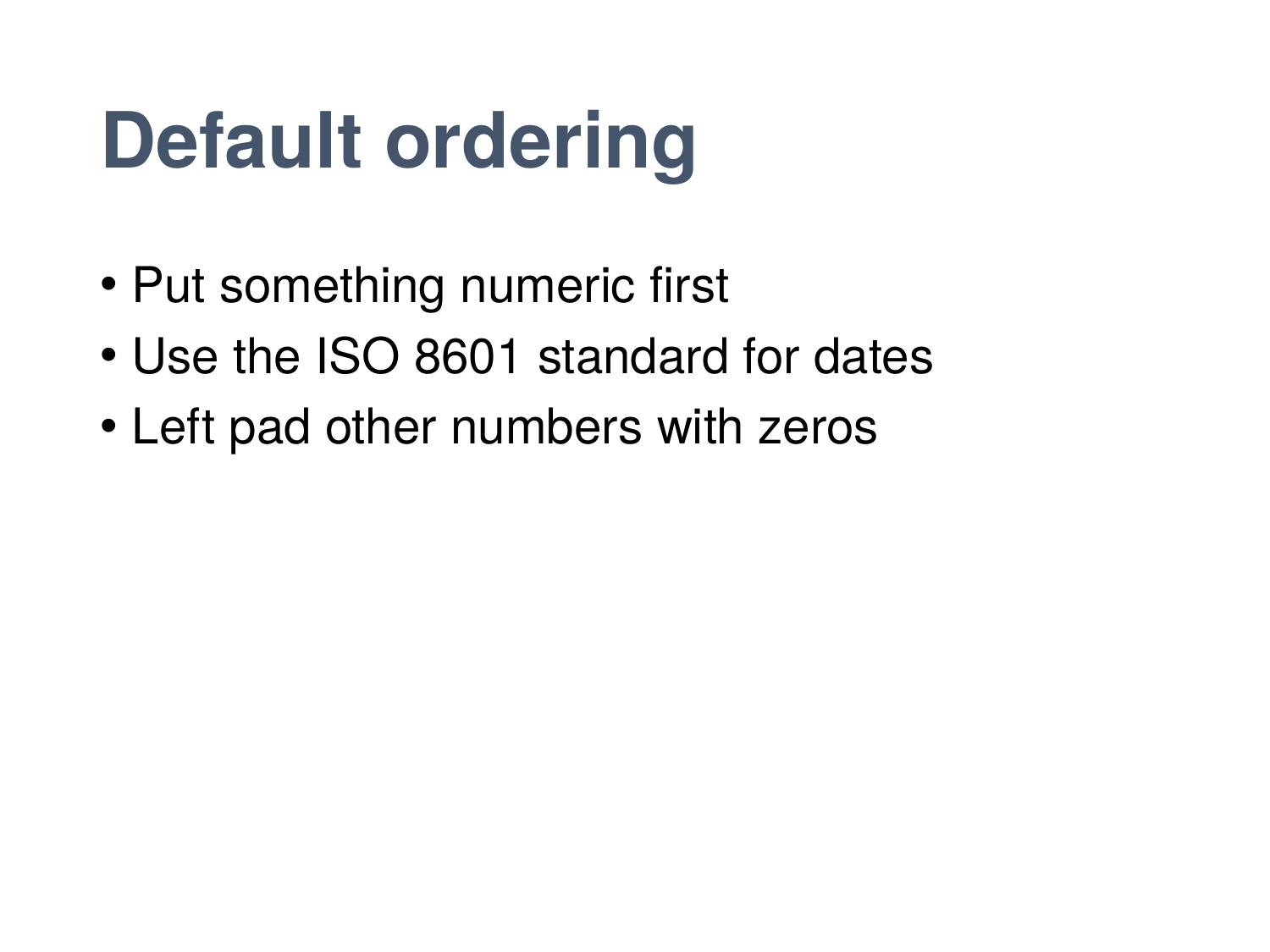

# Default ordering
Put something numeric first
Use the ISO 8601 standard for dates
Left pad other numbers with zeros